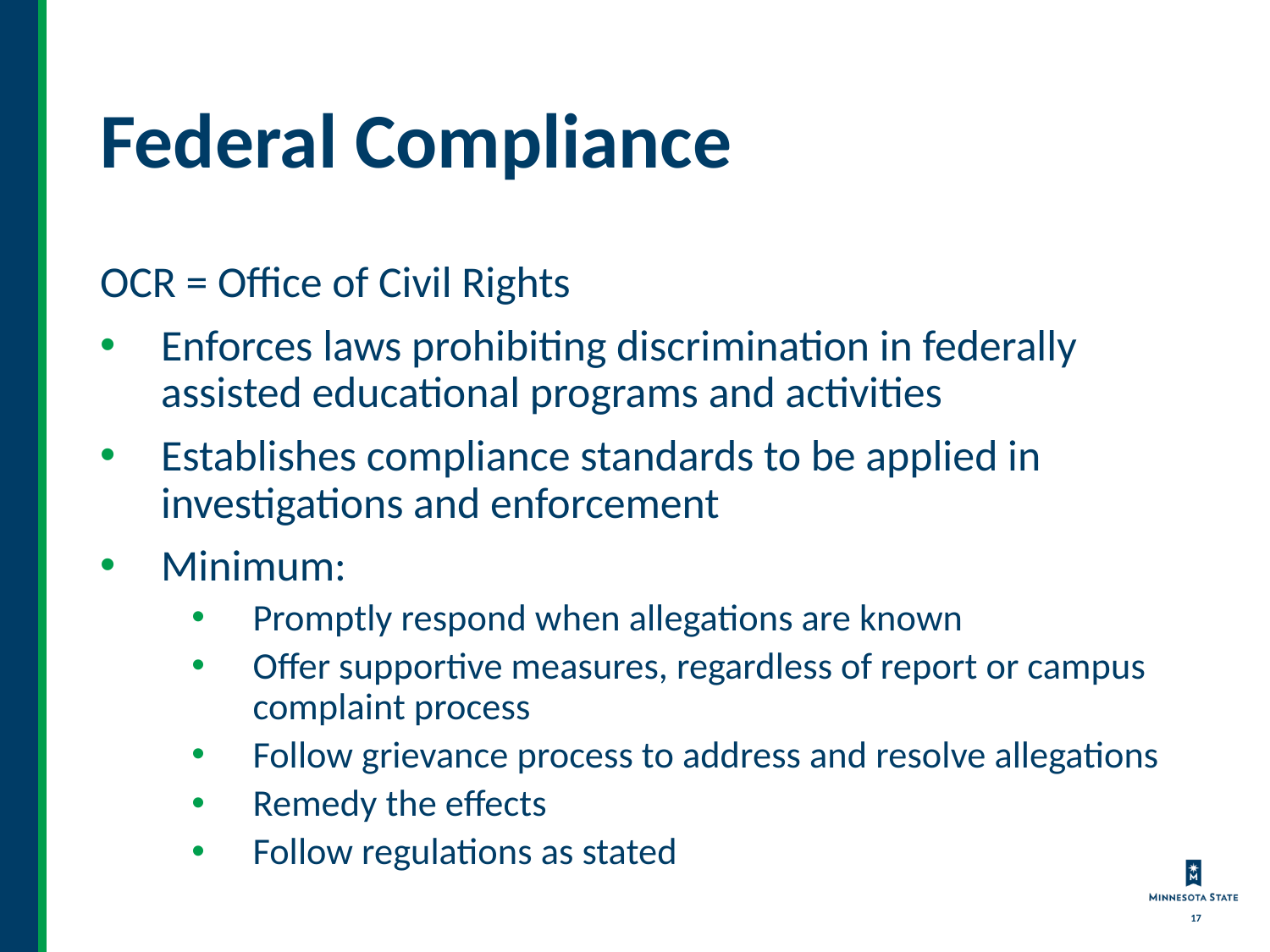

# Federal Compliance
OCR = Office of Civil Rights
Enforces laws prohibiting discrimination in federally assisted educational programs and activities
Establishes compliance standards to be applied in investigations and enforcement
Minimum:
Promptly respond when allegations are known
Offer supportive measures, regardless of report or campus complaint process
Follow grievance process to address and resolve allegations
Remedy the effects
Follow regulations as stated